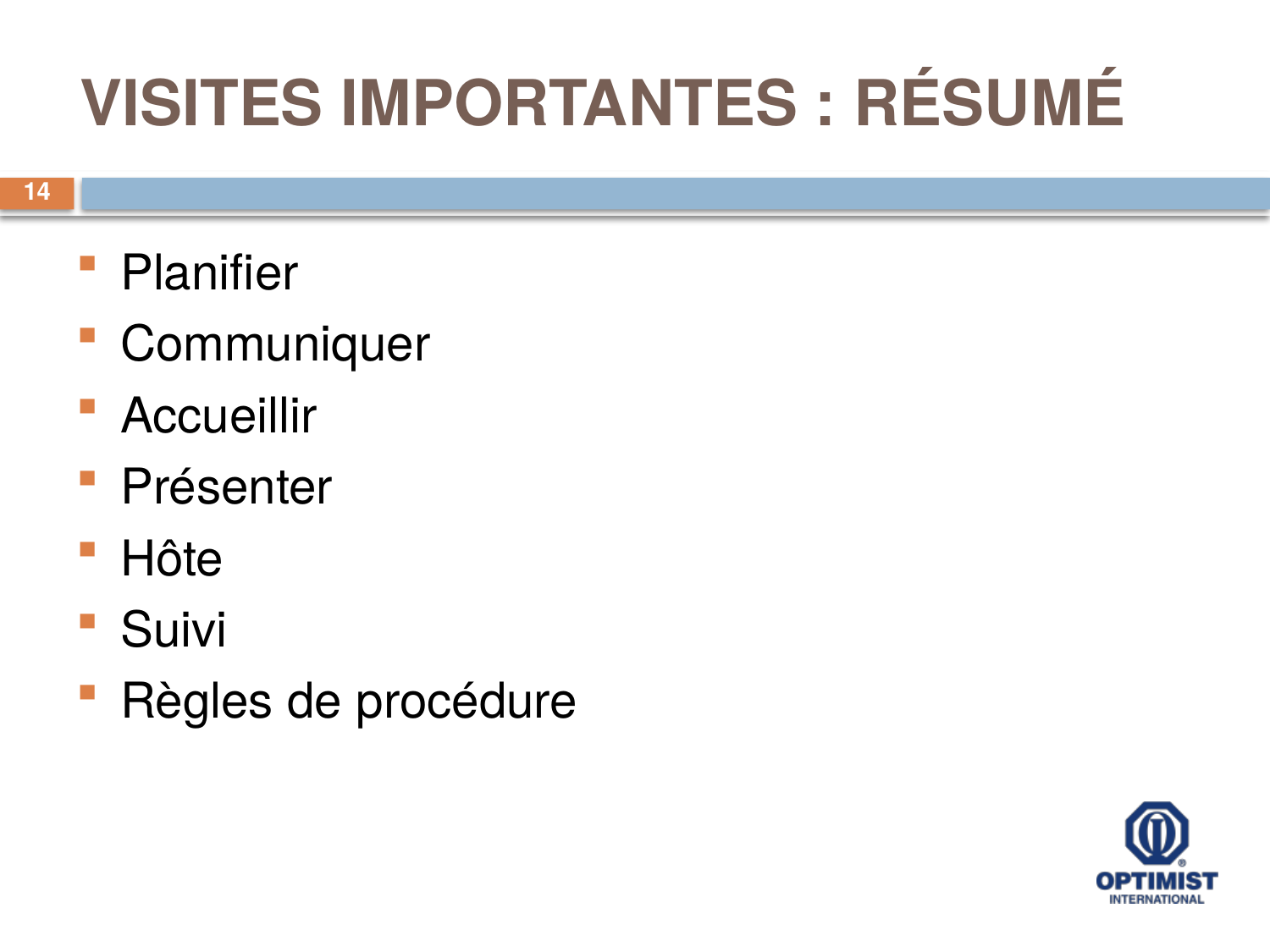

# VISITES IMPORTANTES : RÉSUMÉ
14
Planifier
Communiquer
Accueillir
Présenter
Hôte
Suivi
Règles de procédure